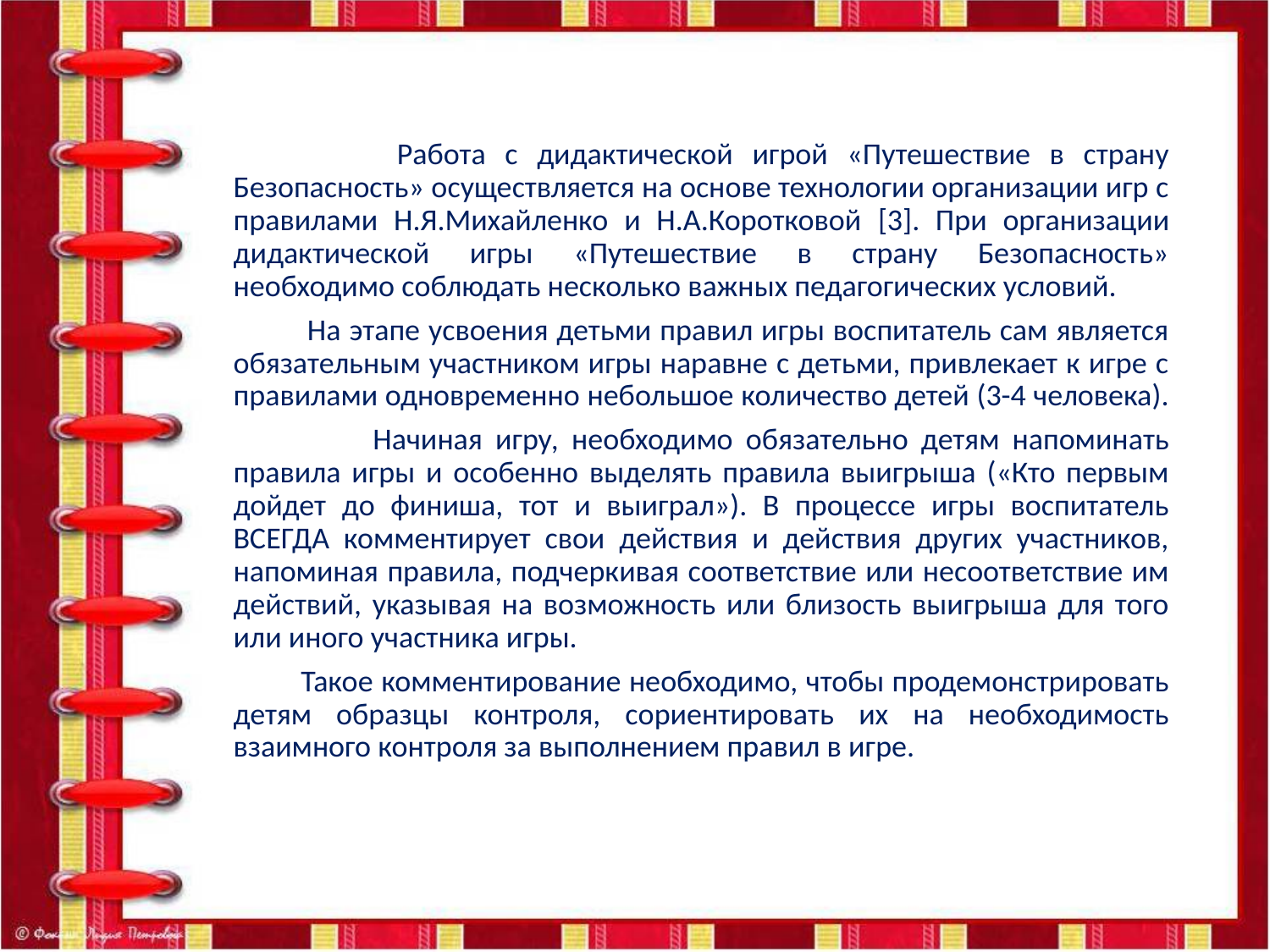

Работа с дидактической игрой «Путешествие в страну Безопасность» осуществляется на основе технологии организации игр с правилами Н.Я.Михайленко и Н.А.Коротковой [3]. При организации дидактической игры «Путешествие в страну Безопасность» необходимо соблюдать несколько важных педагогических условий.
            На этапе усвоения детьми правил игры воспитатель сам является обязательным участником игры наравне с детьми, привлекает к игре с правилами одновременно небольшое количество детей (3-4 человека).
             Начиная игру, необходимо обязательно детям напоминать правила игры и особенно выделять правила выигрыша («Кто первым дойдет до финиша, тот и выиграл»). В процессе игры воспитатель ВСЕГДА комментирует свои действия и действия других участников, напоминая правила, подчеркивая соответствие или несоответствие им действий, указывая на возможность или близость выигрыша для того или иного участника игры.
            Такое комментирование необходимо, чтобы продемонстрировать детям образцы контроля, сориентировать их на необходимость взаимного контроля за выполнением правил в игре.